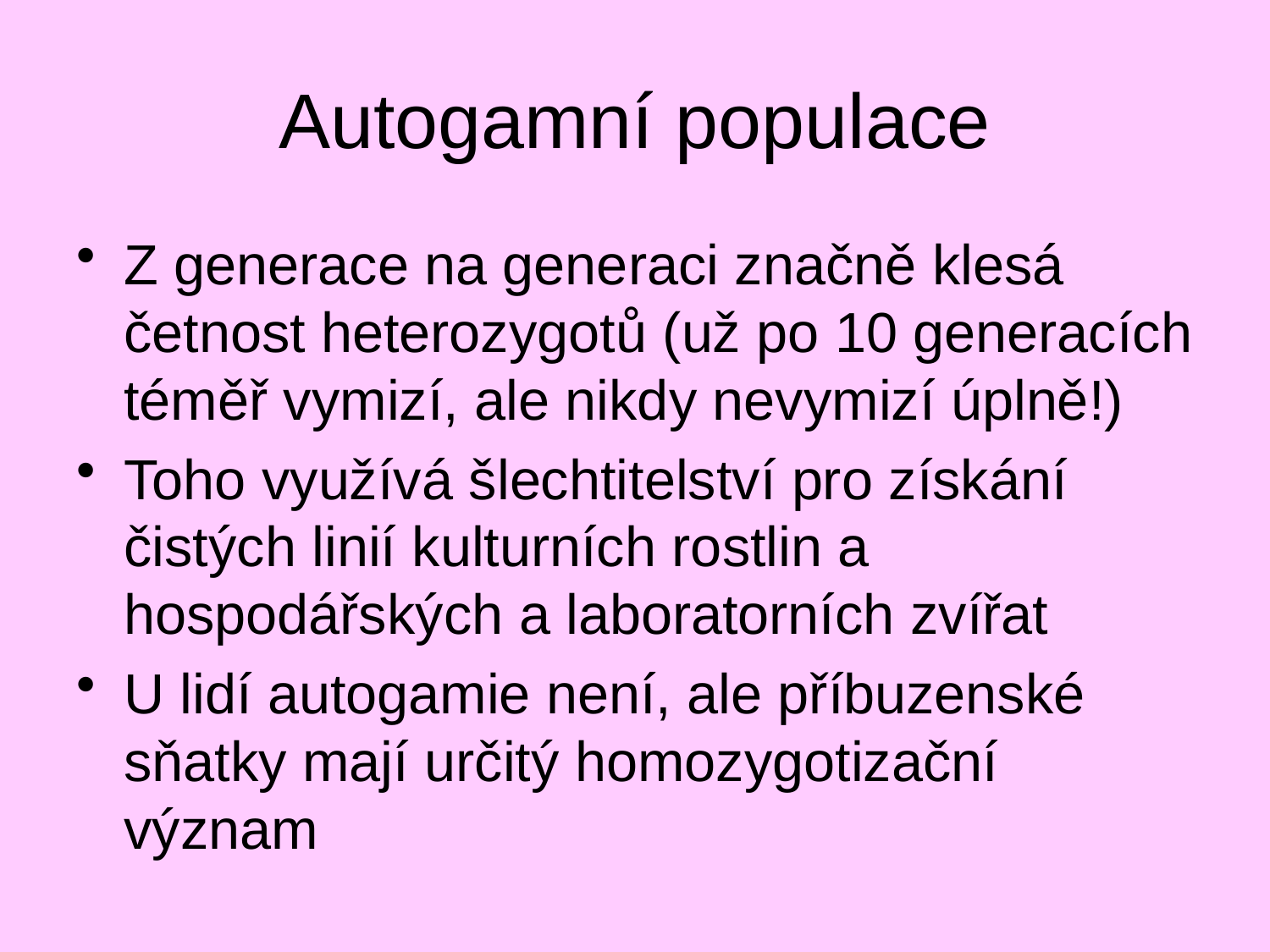

# Autogamní populace
Z generace na generaci značně klesá četnost heterozygotů (už po 10 generacích téměř vymizí, ale nikdy nevymizí úplně!)
Toho využívá šlechtitelství pro získání čistých linií kulturních rostlin a hospodářských a laboratorních zvířat
U lidí autogamie není, ale příbuzenské sňatky mají určitý homozygotizační význam